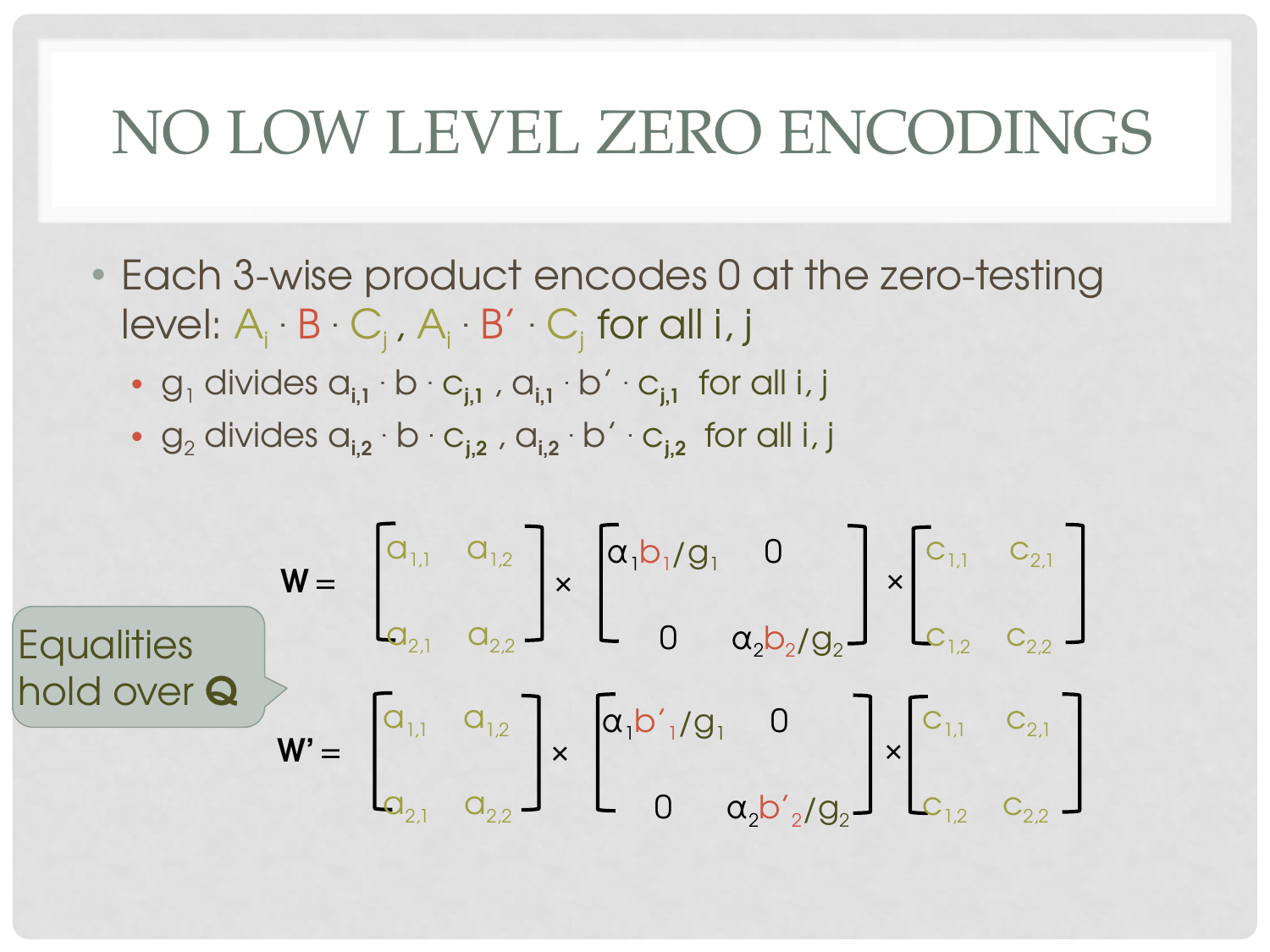

# No low level zero encodings
Each 3-wise product encodes 0 at the zero-testing level: Ai . B . Cj , Ai . B’ . Cj  for all i, j
g1 divides ai,1 . b . cj,1 , ai,1 . b’ . cj,1  for all i, j
g2 divides ai,2 . b . cj,2 , ai,2 . b’ . cj,2  for all i, j
a1,1       a1,2

a2,1       a2,2
c1,1        c2,1

c1,2       c2,2

α1b1/g1         0

      0      α2b2/g2

×
W =
×
Equalities hold over Q
a1,1       a1,2

a2,1       a2,2
c1,1        c2,1

c1,2       c2,2

α1b’1/g1         0

      0      α2b’2/g2

×
W’ =
×